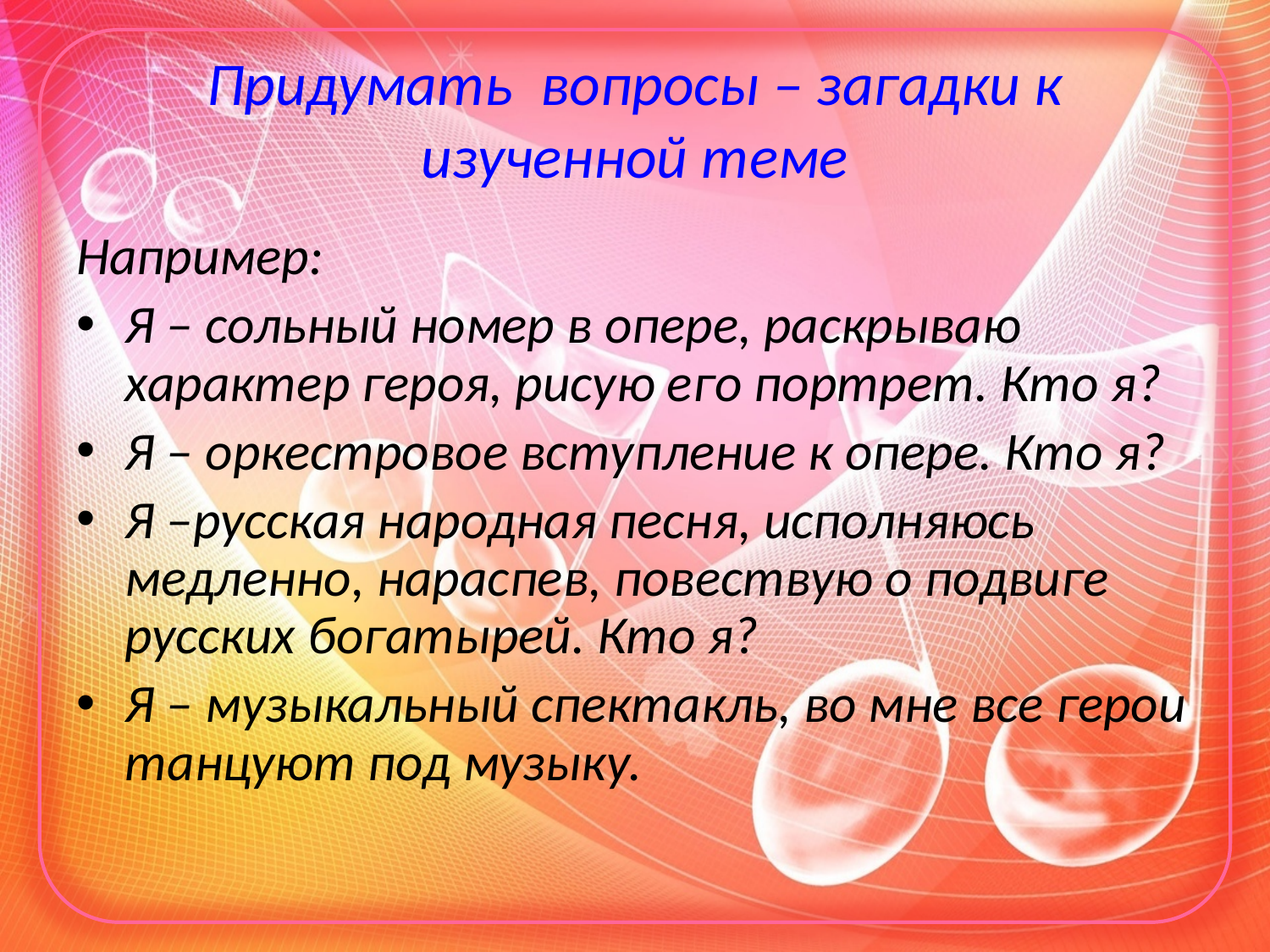

# Придумать  вопросы – загадки к изученной теме
Например:
Я – сольный номер в опере, раскрываю характер героя, рисую его портрет. Кто я?
Я – оркестровое вступление к опере. Кто я?
Я –русская народная песня, исполняюсь медленно, нараспев, повествую о подвиге русских богатырей. Кто я?
Я – музыкальный спектакль, во мне все герои танцуют под музыку.